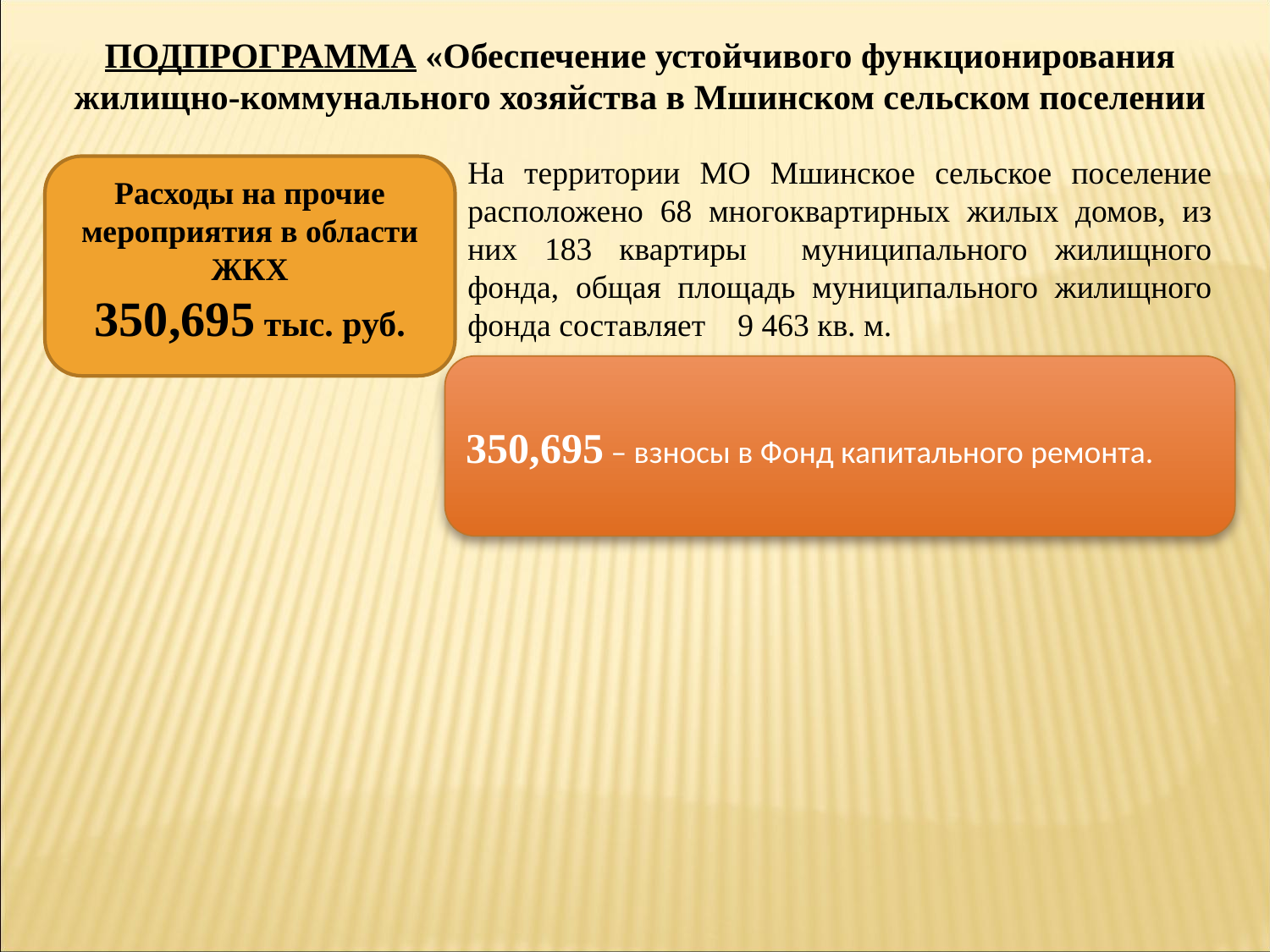

ПОДПРОГРАММА «Обеспечение устойчивого функционирования жилищно-коммунального хозяйства в Мшинском сельском поселении
На территории МО Мшинское сельское поселение расположено 68 многоквартирных жилых домов, из них 183 квартиры  муниципального жилищного фонда, общая площадь муниципального жилищного фонда составляет    9 463 кв. м.

Расходы на прочие мероприятия в области ЖКХ
350,695 тыс. руб.
350,695 – взносы в Фонд капитального ремонта.